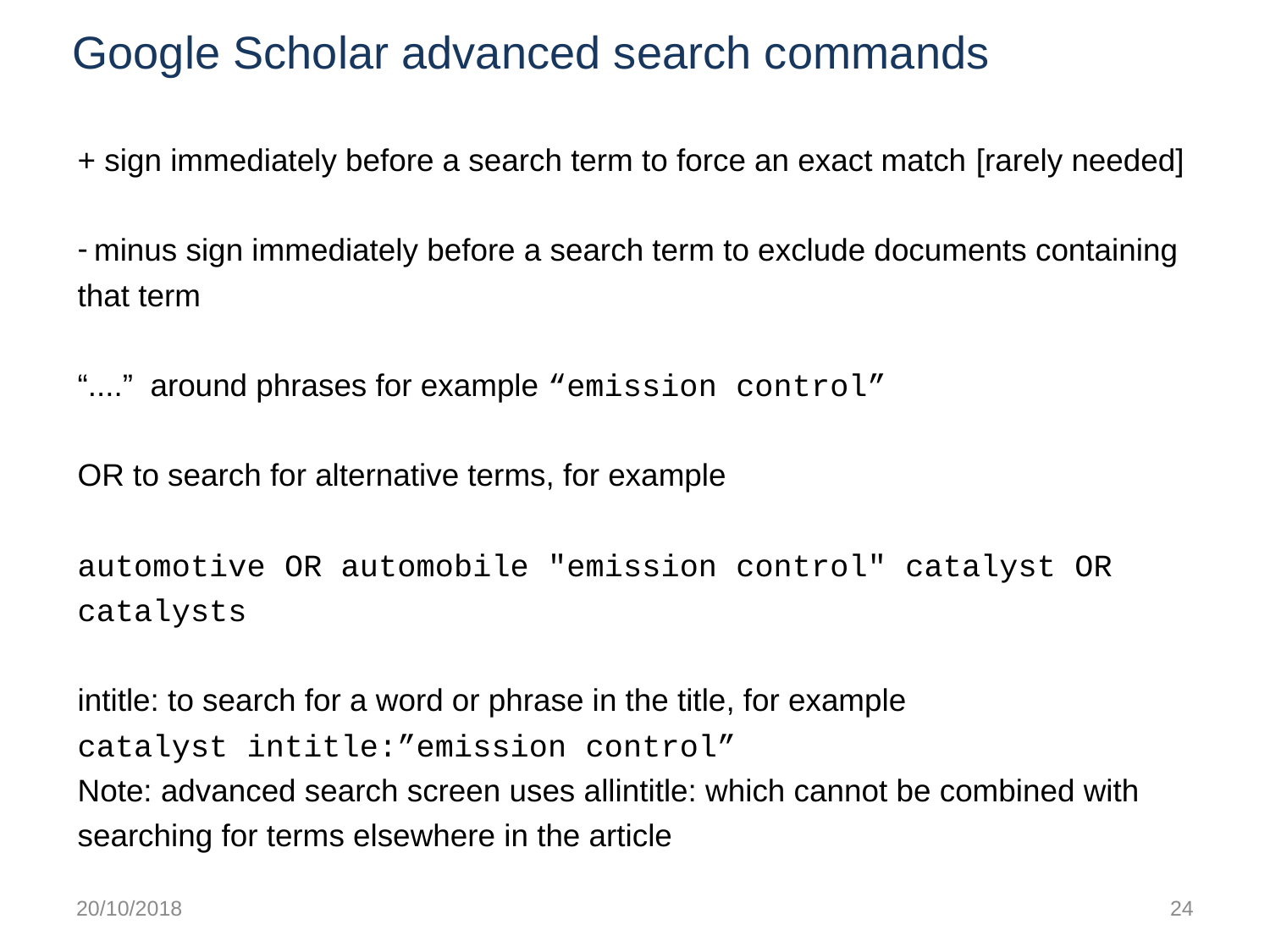

# Google Scholar advanced search commands
+ sign immediately before a search term to force an exact match [rarely needed]

 minus sign immediately before a search term to exclude documents containing that term

“....”  around phrases for example “emission control”

OR to search for alternative terms, for example

automotive OR automobile "emission control" catalyst OR catalysts

intitle: to search for a word or phrase in the title, for example
catalyst intitle:”emission control”
Note: advanced search screen uses allintitle: which cannot be combined with searching for terms elsewhere in the article

20/10/2018
24